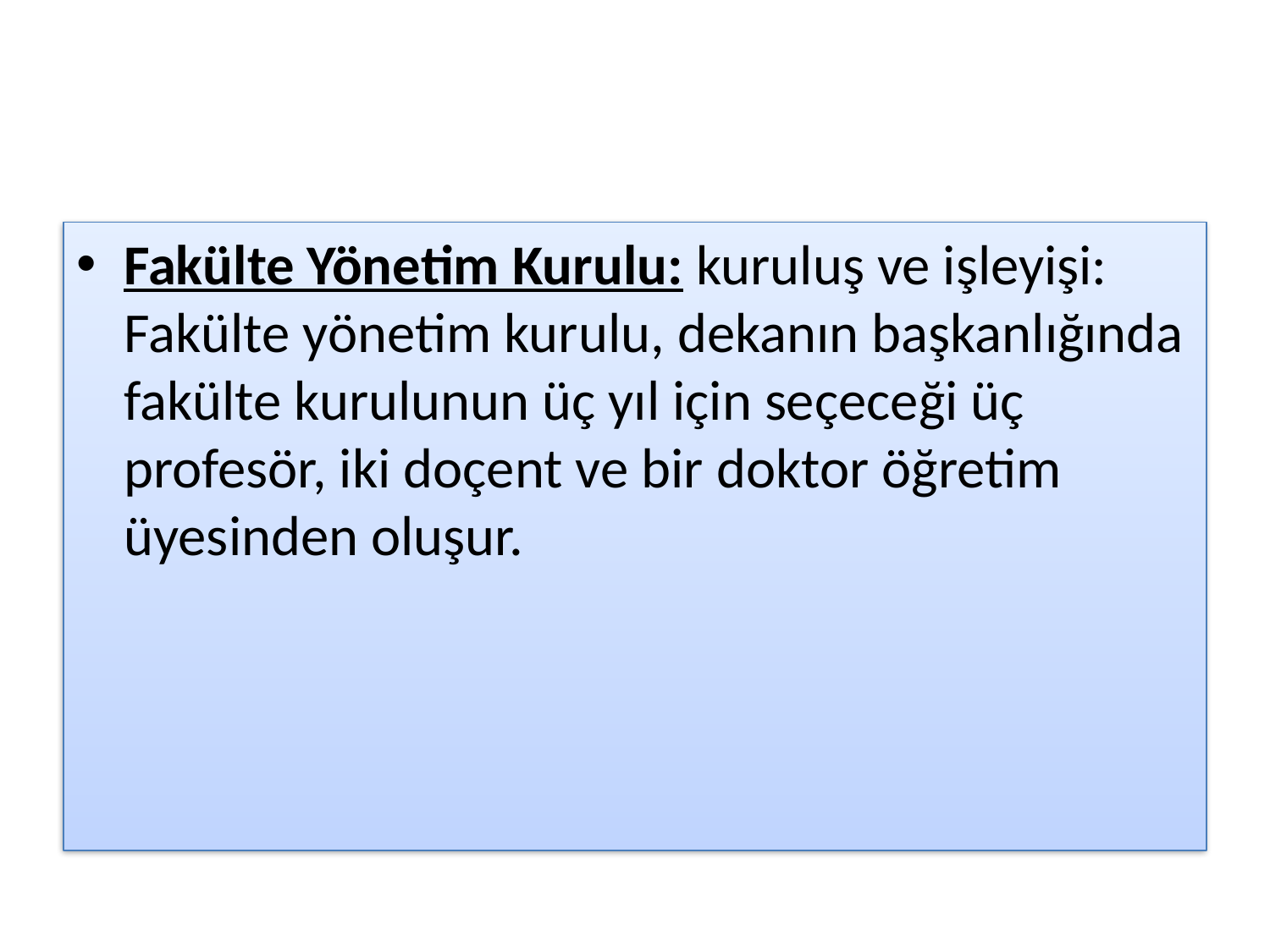

# .
Fakülte Yönetim Kurulu: kuruluş ve işleyişi: Fakülte yönetim kurulu, dekanın başkanlığında fakülte kurulunun üç yıl için seçeceği üç profesör, iki doçent ve bir doktor öğretim üyesinden oluşur.